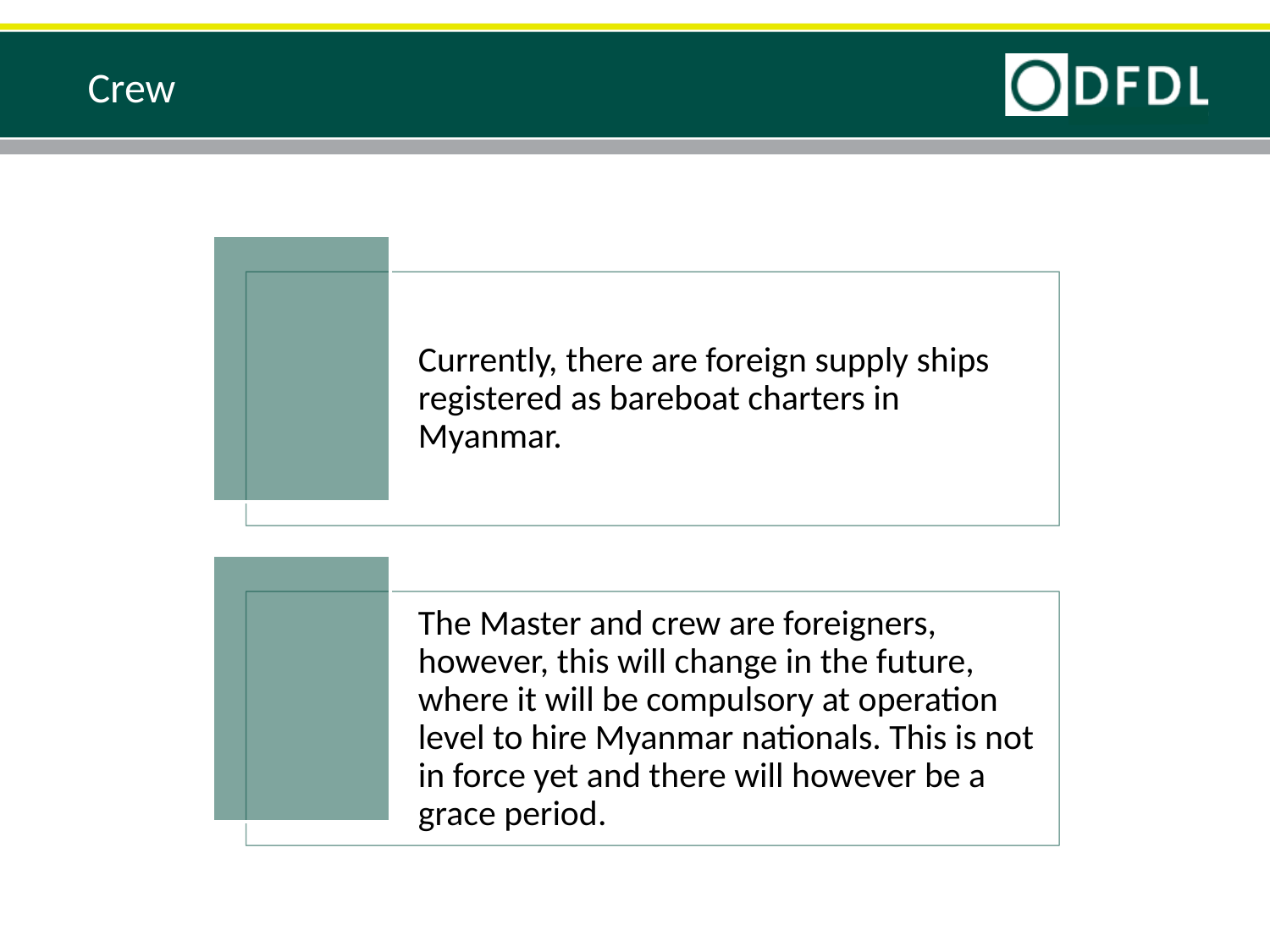

# Crew
Currently, there are foreign supply ships registered as bareboat charters in Myanmar.
The Master and crew are foreigners, however, this will change in the future, where it will be compulsory at operation level to hire Myanmar nationals. This is not in force yet and there will however be a grace period.